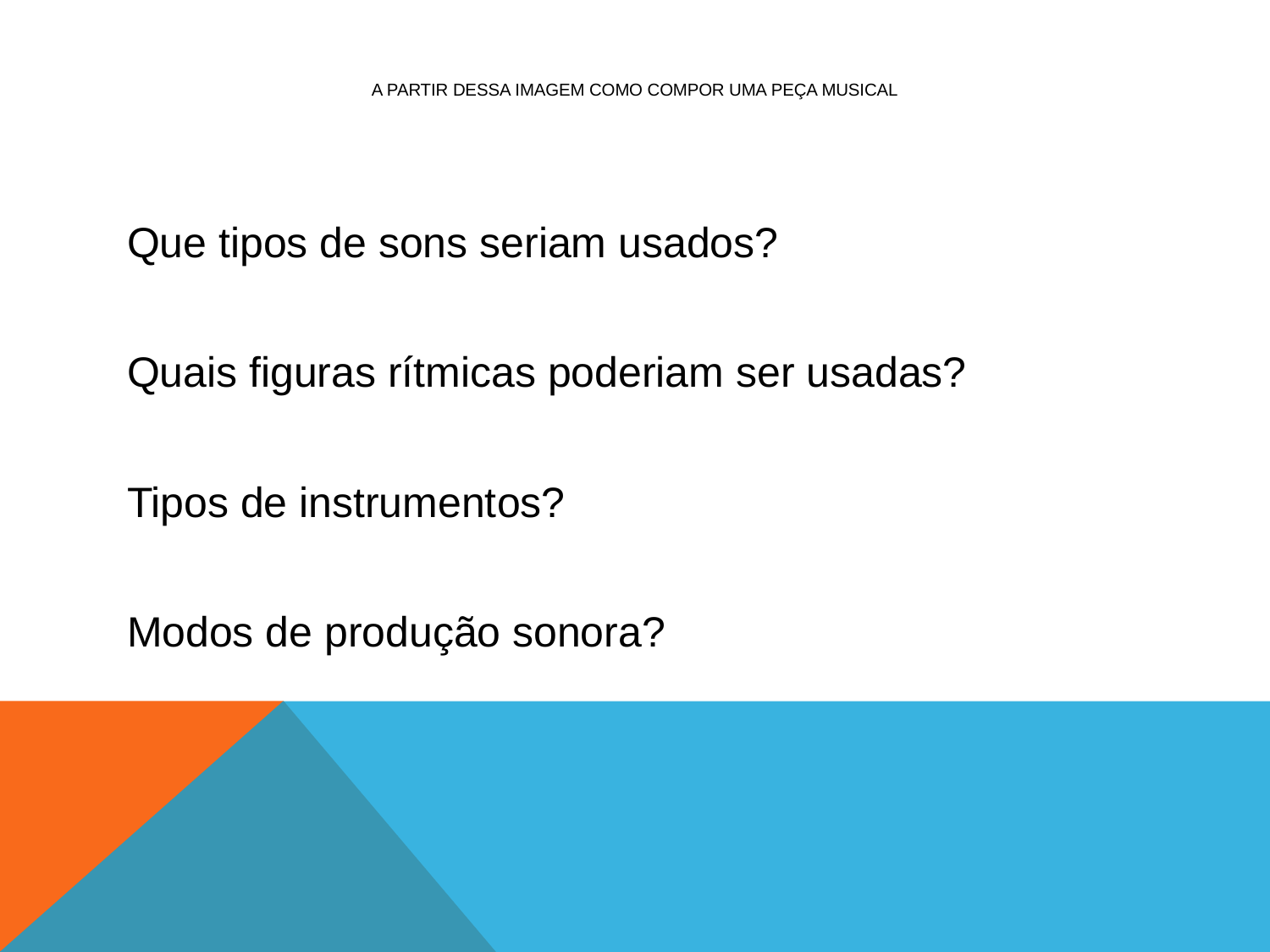

# A partir dessa imagem como compor uma peça musical
Que tipos de sons seriam usados?

Quais figuras rítmicas poderiam ser usadas?

Tipos de instrumentos?

Modos de produção sonora?